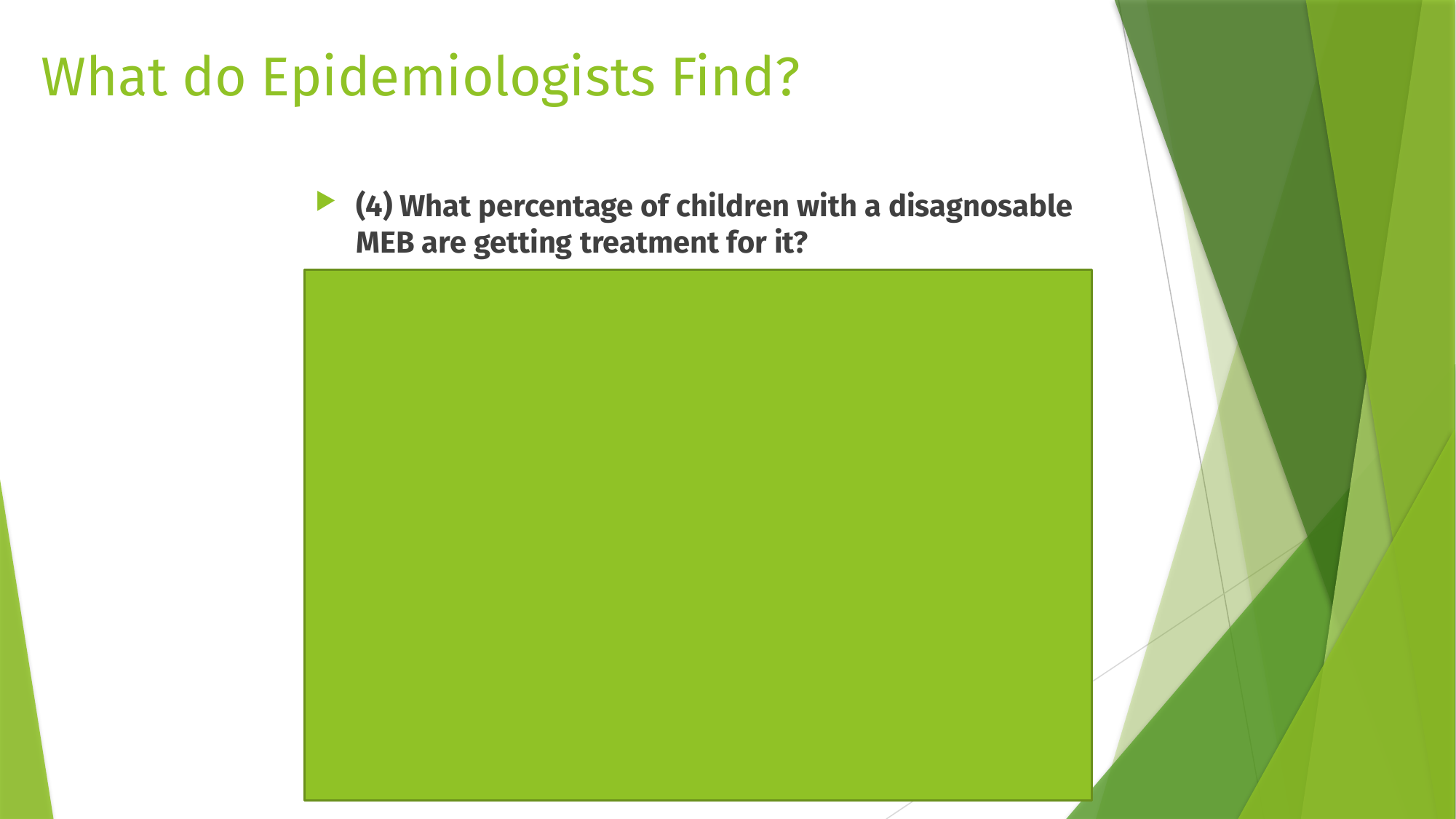

# What do Epidemiologists Find?

### Chart

| Category |
|---|

(4) What percentage of children with a disagnosable MEB are getting treatment for it?

### Chart:

| Category | 12% |
|---|---|
| Treated | 0.12 |
| Not Treated | 0.88 |

### Chart

| Category |
|---|